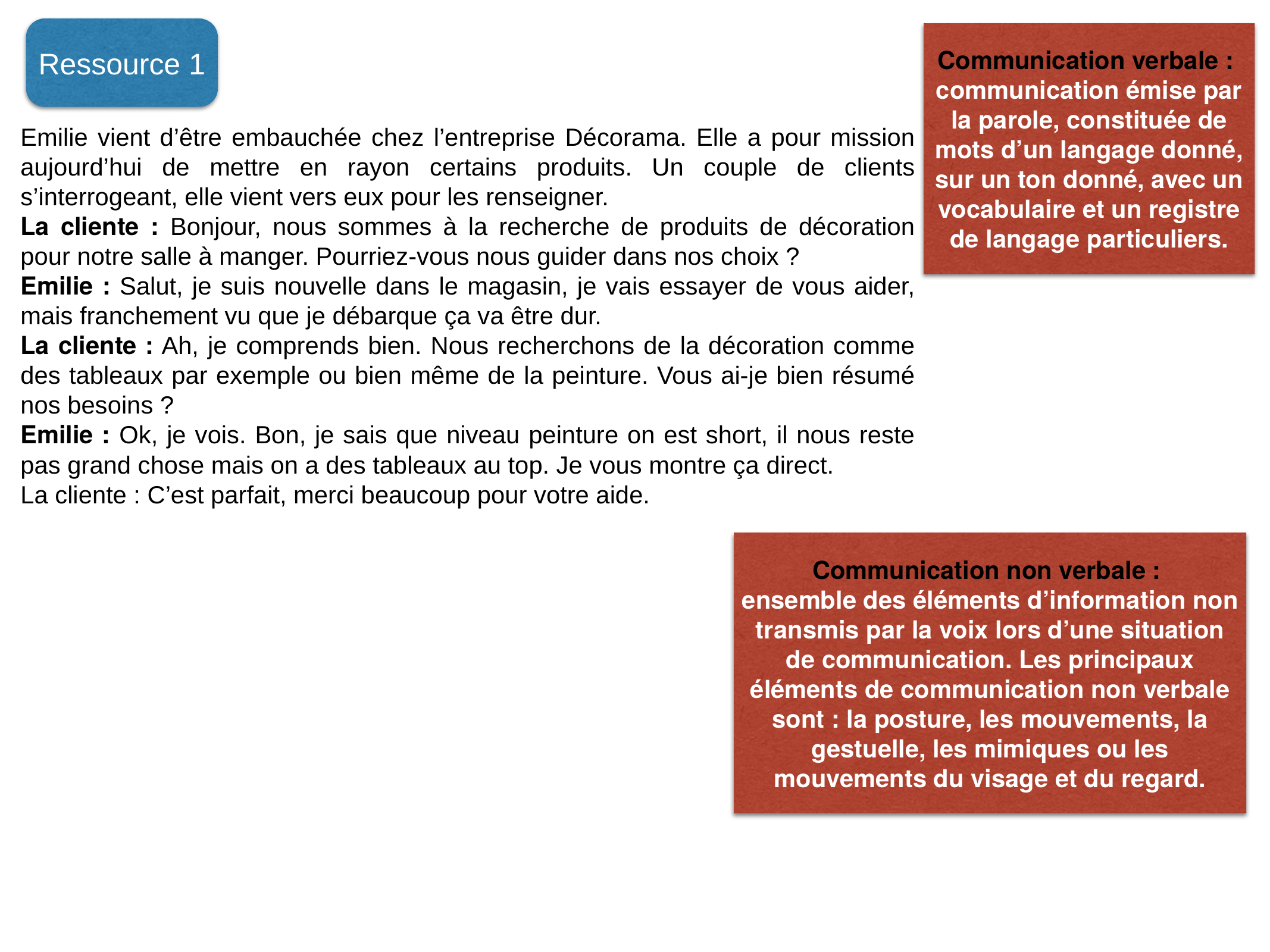

Ressource 1
Communication verbale :
communication émise par la parole, constituée de mots d’un langage donné, sur un ton donné, avec un vocabulaire et un registre de langage particuliers.
Emilie vient d’être embauchée chez l’entreprise Décorama. Elle a pour mission aujourd’hui de mettre en rayon certains produits. Un couple de clients s’interrogeant, elle vient vers eux pour les renseigner.
La cliente : Bonjour, nous sommes à la recherche de produits de décoration pour notre salle à manger. Pourriez-vous nous guider dans nos choix ?
Emilie : Salut, je suis nouvelle dans le magasin, je vais essayer de vous aider, mais franchement vu que je débarque ça va être dur.
La cliente : Ah, je comprends bien. Nous recherchons de la décoration comme des tableaux par exemple ou bien même de la peinture. Vous ai-je bien résumé nos besoins ?
Emilie : Ok, je vois. Bon, je sais que niveau peinture on est short, il nous reste pas grand chose mais on a des tableaux au top. Je vous montre ça direct.
La cliente : C’est parfait, merci beaucoup pour votre aide.
Communication non verbale :
ensemble des éléments d’information non transmis par la voix lors d’une situation de communication. Les principaux éléments de communication non verbale sont : la posture, les mouvements, la gestuelle, les mimiques ou les mouvements du visage et du regard.